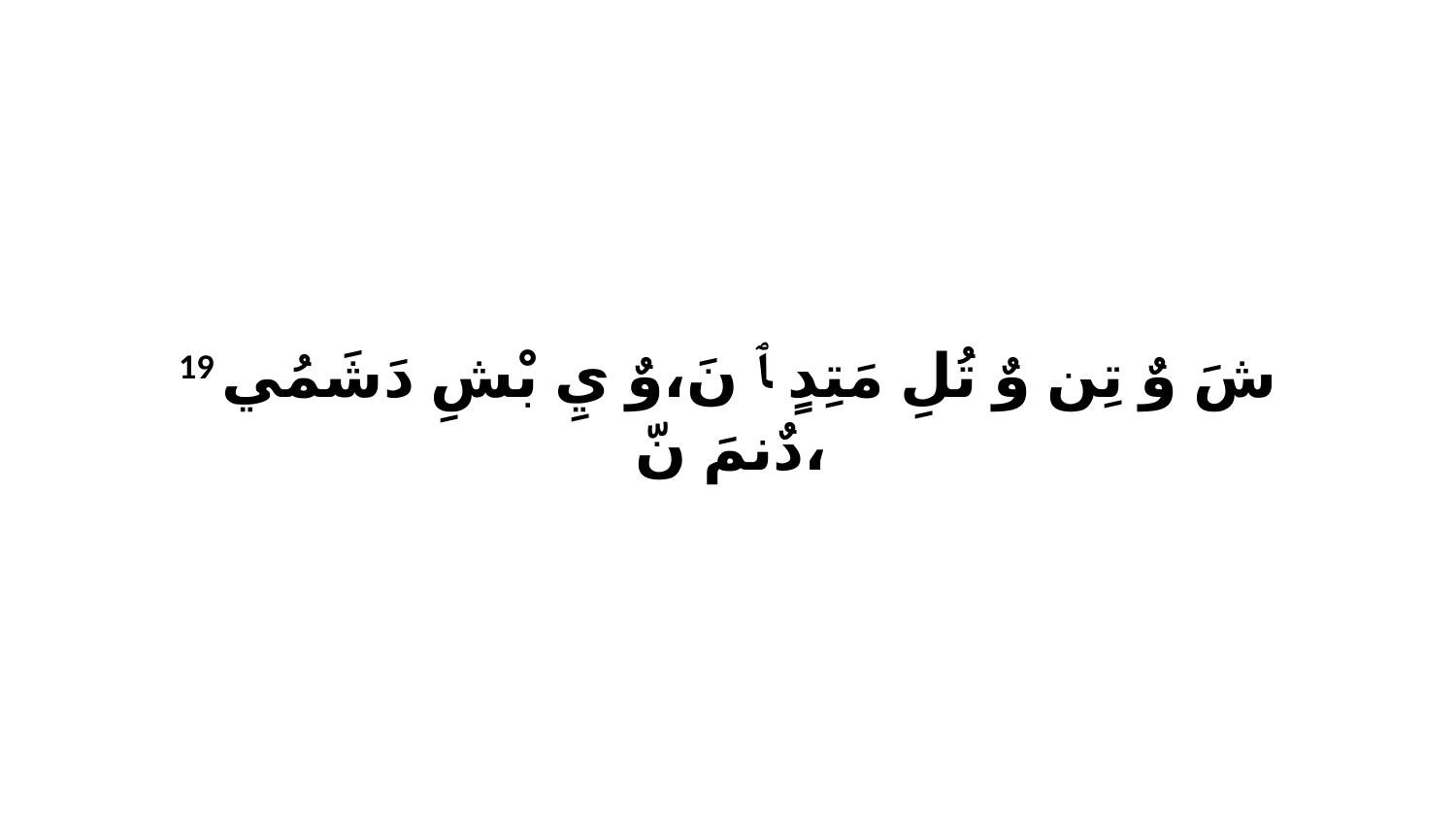

19 شَ وٌ تِن وٌ تُلِ مَتِدٍ ﭑ نَ،وٌ يِ بْشِ دَشَمُي دٌنمَ نّ،